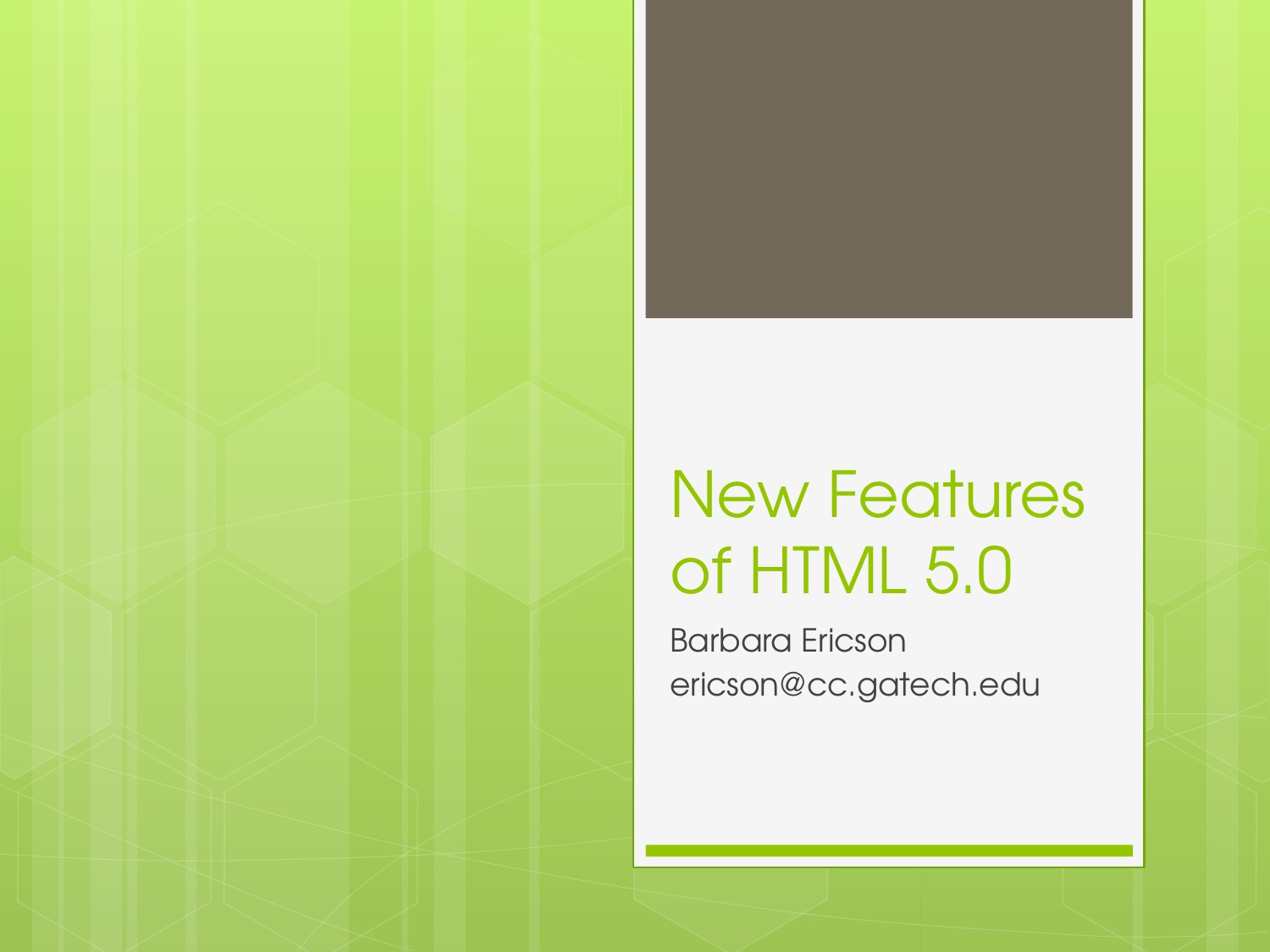

# New Features of HTML 5.0
Barbara Ericson
ericson@cc.gatech.edu